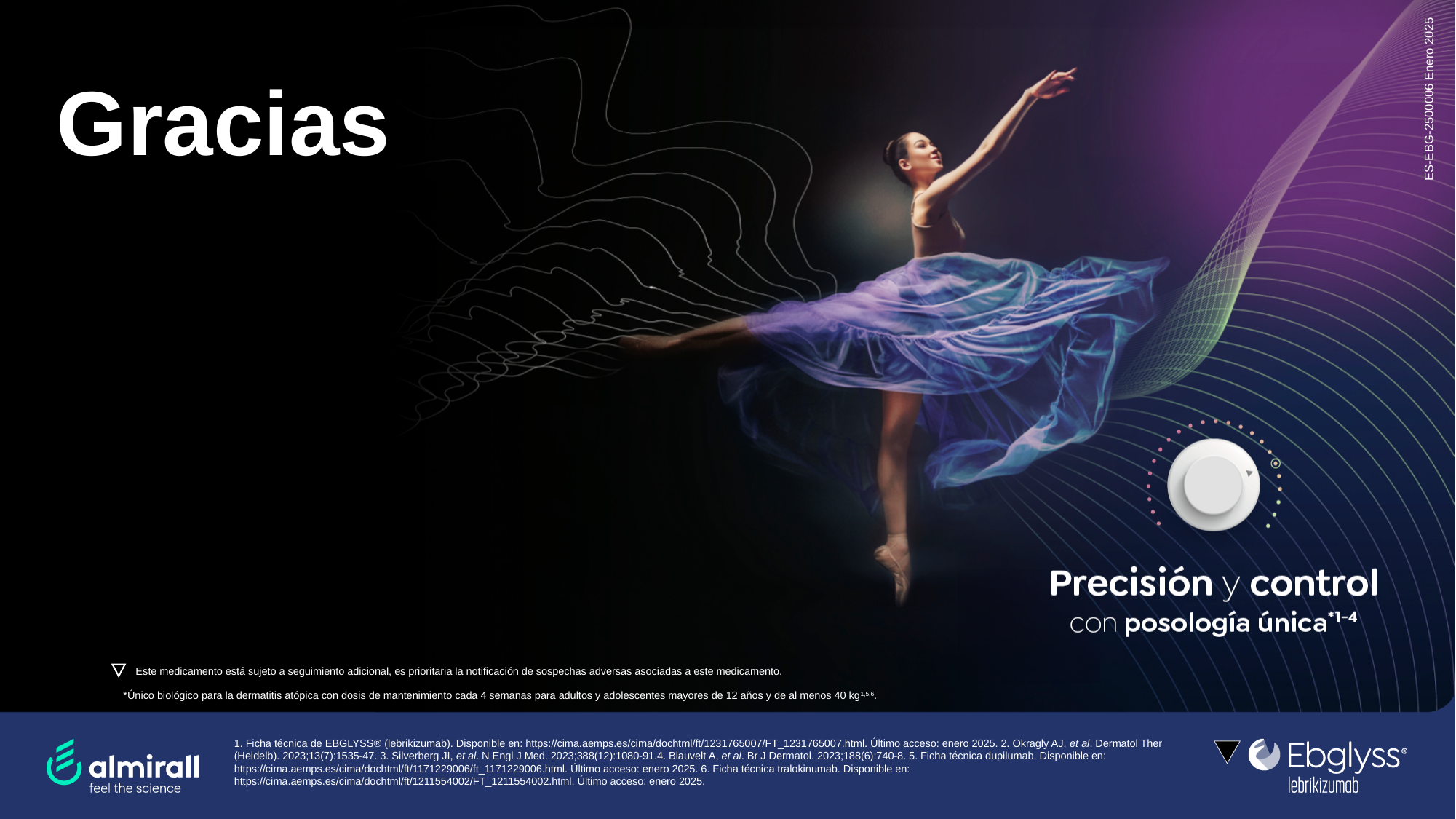

# Gracias
ES-EBG-2500006 Enero 2025

Este medicamento está sujeto a seguimiento adicional, es prioritaria la notificación de sospechas adversas asociadas a este medicamento.

*Único biológico para la dermatitis atópica con dosis de mantenimiento cada 4 semanas para adultos y adolescentes mayores de 12 años y de al menos 40 kg1,5,6.
1. Ficha técnica de EBGLYSS® (lebrikizumab). Disponible en: https://cima.aemps.es/cima/dochtml/ft/1231765007/FT_1231765007.html. Último acceso: enero 2025. 2. Okragly AJ, et al. Dermatol Ther (Heidelb). 2023;13(7):1535-47. 3. Silverberg JI, et al. N Engl J Med. 2023;388(12):1080-91.4. Blauvelt A, et al. Br J Dermatol. 2023;188(6):740-8. 5. Ficha técnica dupilumab. Disponible en: https://cima.aemps.es/cima/dochtml/ft/1171229006/ft_1171229006.html. Último acceso: enero 2025. 6. Ficha técnica tralokinumab. Disponible en: https://cima.aemps.es/cima/dochtml/ft/1211554002/FT_1211554002.html. Último acceso: enero 2025.